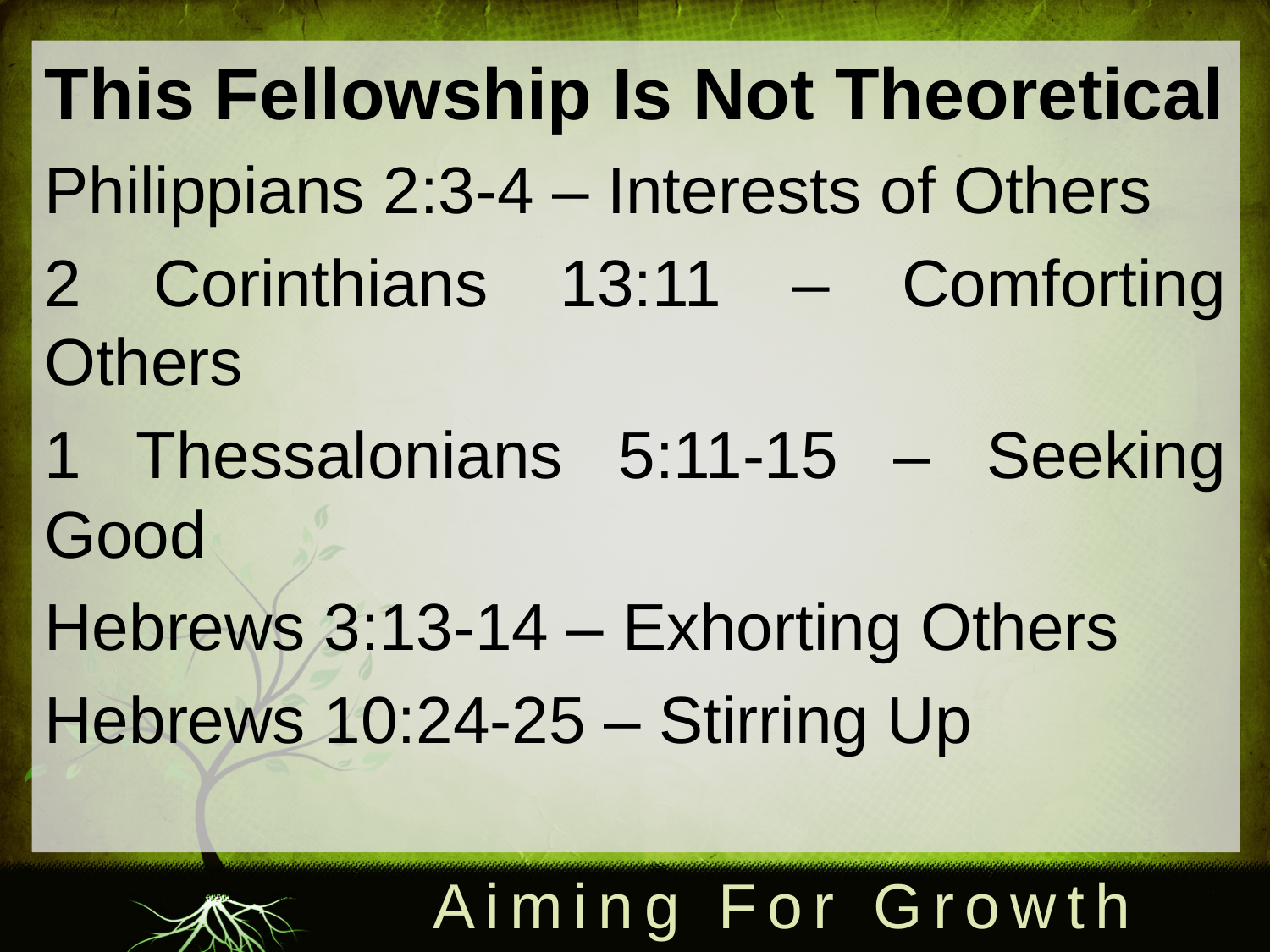

This Fellowship Is Not Theoretical
Philippians 2:3-4 – Interests of Others
2 Corinthians 13:11 – Comforting Others
1 Thessalonians 5:11-15 – Seeking Good
Hebrews 3:13-14 – Exhorting Others
Hebrews 10:24-25 – Stirring Up

Aiming For Growth